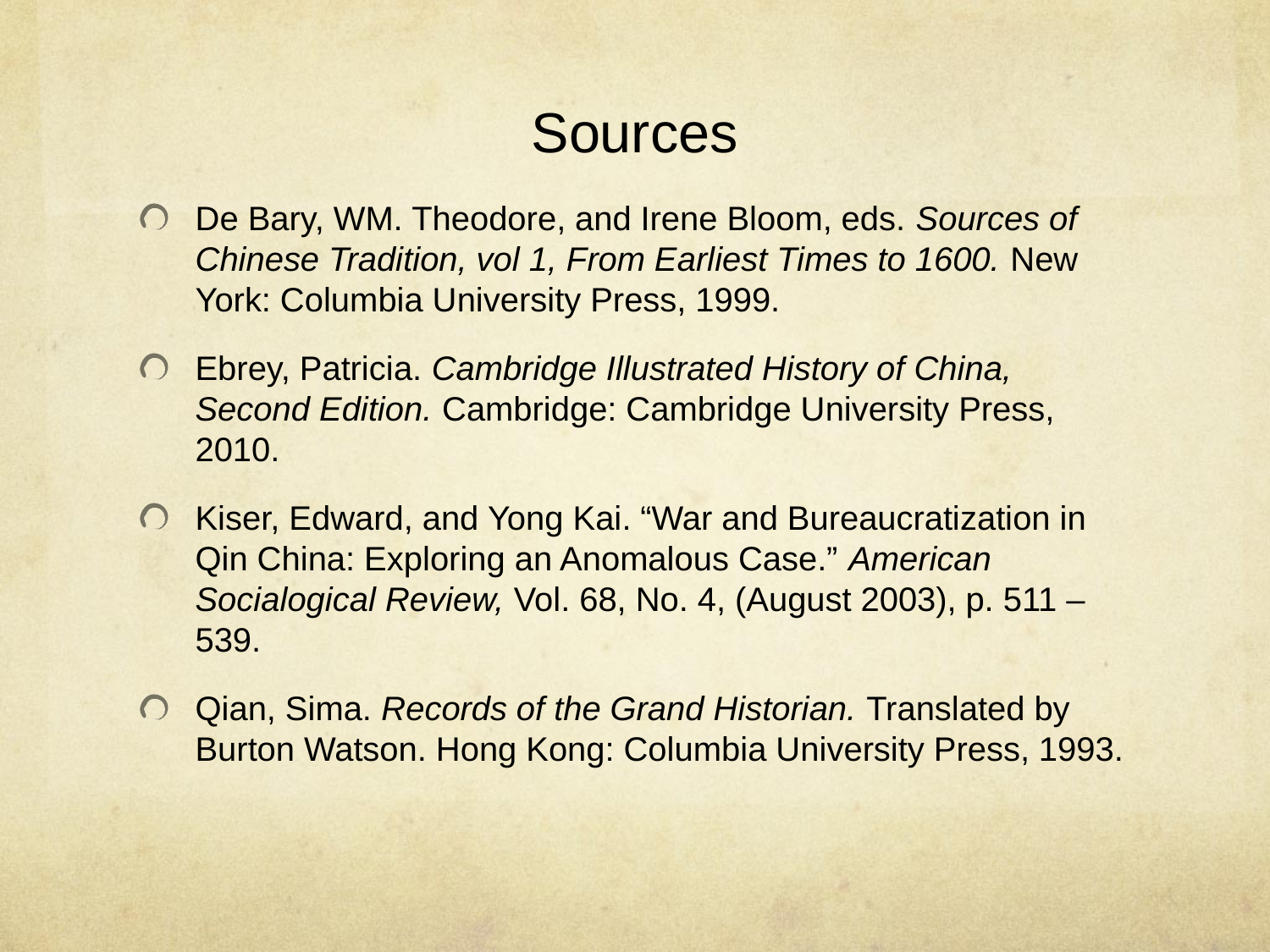

# Sources
De Bary, WM. Theodore, and Irene Bloom, eds. Sources of Chinese Tradition, vol 1, From Earliest Times to 1600. New York: Columbia University Press, 1999.
Ebrey, Patricia. Cambridge Illustrated History of China, Second Edition. Cambridge: Cambridge University Press, 2010.
Kiser, Edward, and Yong Kai. “War and Bureaucratization in Qin China: Exploring an Anomalous Case.” American Socialogical Review, Vol. 68, No. 4, (August 2003), p. 511 – 539.
Qian, Sima. Records of the Grand Historian. Translated by Burton Watson. Hong Kong: Columbia University Press, 1993.